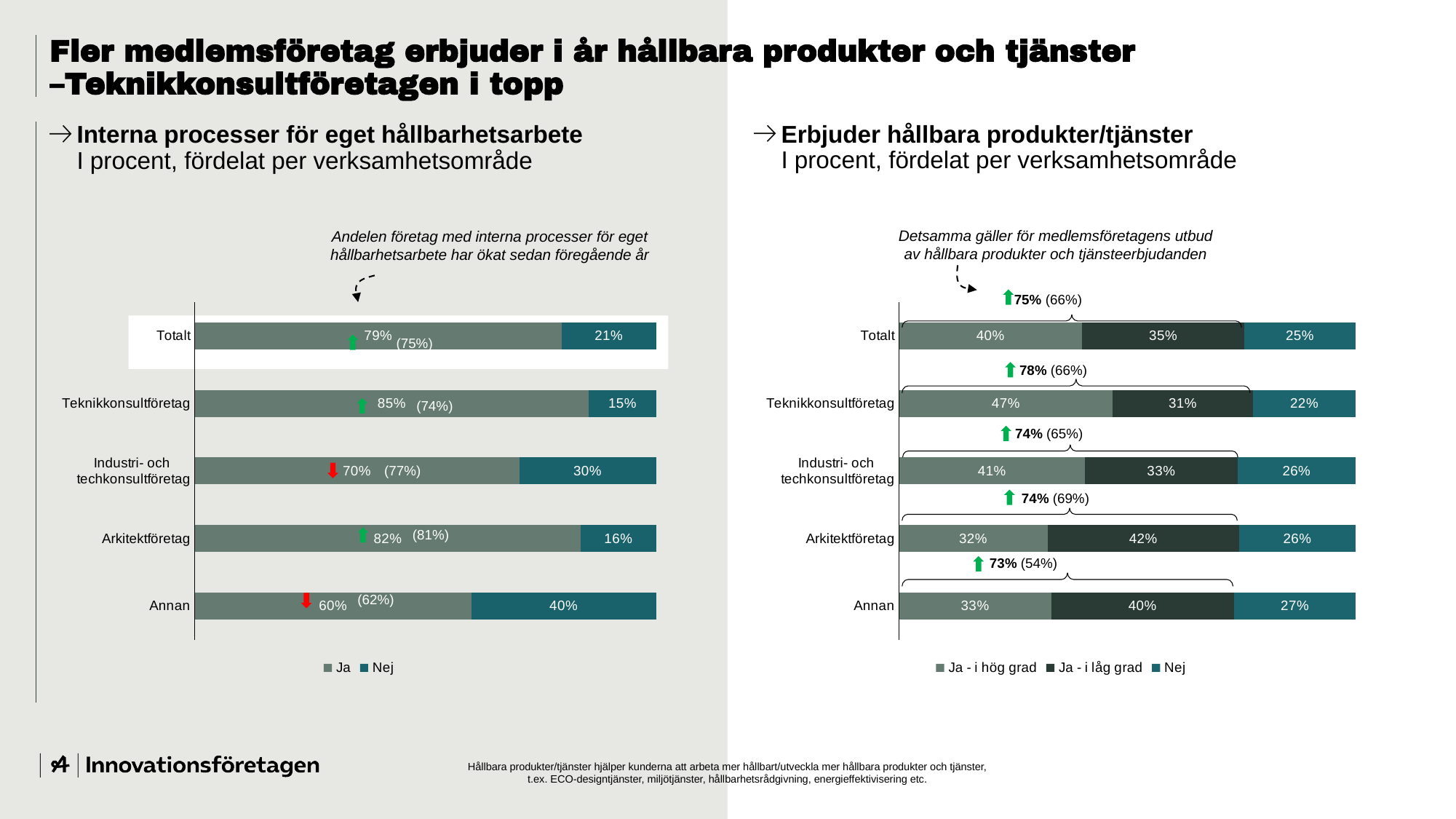

# Fler medlemsföretag erbjuder i år hållbara produkter och tjänster –Teknikkonsultföretagen i topp
Erbjuder hållbara produkter/tjänster
I procent, fördelat per verksamhetsområde
Interna processer för eget hållbarhetsarbete
I procent, fördelat per verksamhetsområde

Detsamma gäller för medlemsföretagens utbud av hållbara produkter och tjänsteerbjudanden
Andelen företag med interna processer för eget hållbarhetsarbete har ökat sedan föregående år

75% (66%)

### Chart

| Category | Ja | Nej |
|---|---|---|
| Totalt | 0.7905 | 0.2027 |
| Teknikkonsultföretag | 0.8548 | 0.1452 |
| Industri- och
techkonsultföretag | 0.7037 | 0.2963 |
| Arkitektföretag | 0.8181999999999999 | 0.1591 |
| Annan | 0.6 | 0.4 |

### Chart

| Category | Ja - i hög grad | Ja - i låg grad | Nej |
|---|---|---|---|
| Totalt | 0.3986 | 0.3514 | 0.2432 |
| Teknikkonsultföretag | 0.4677 | 0.3065 | 0.2258 |
| Industri- och
 techkonsultföretag | 0.4074 | 0.3333 | 0.2593 |
| Arkitektföretag | 0.3182 | 0.4091 | 0.25 |
| Annan | 0.3333333333333333 | 0.4 | 0.26666666666666666 |
(75%)

78% (66%)

(74%)

74% (65%)

(77%)

74% (69%)

(81%)

73% (54%)

(62%)

Hållbara produkter/tjänster hjälper kunderna att arbeta mer hållbart/utveckla mer hållbara produkter och tjänster, t.ex. ECO-designtjänster, miljötjänster, hållbarhetsrådgivning, energieffektivisering etc.
Insikt 2023 |
12